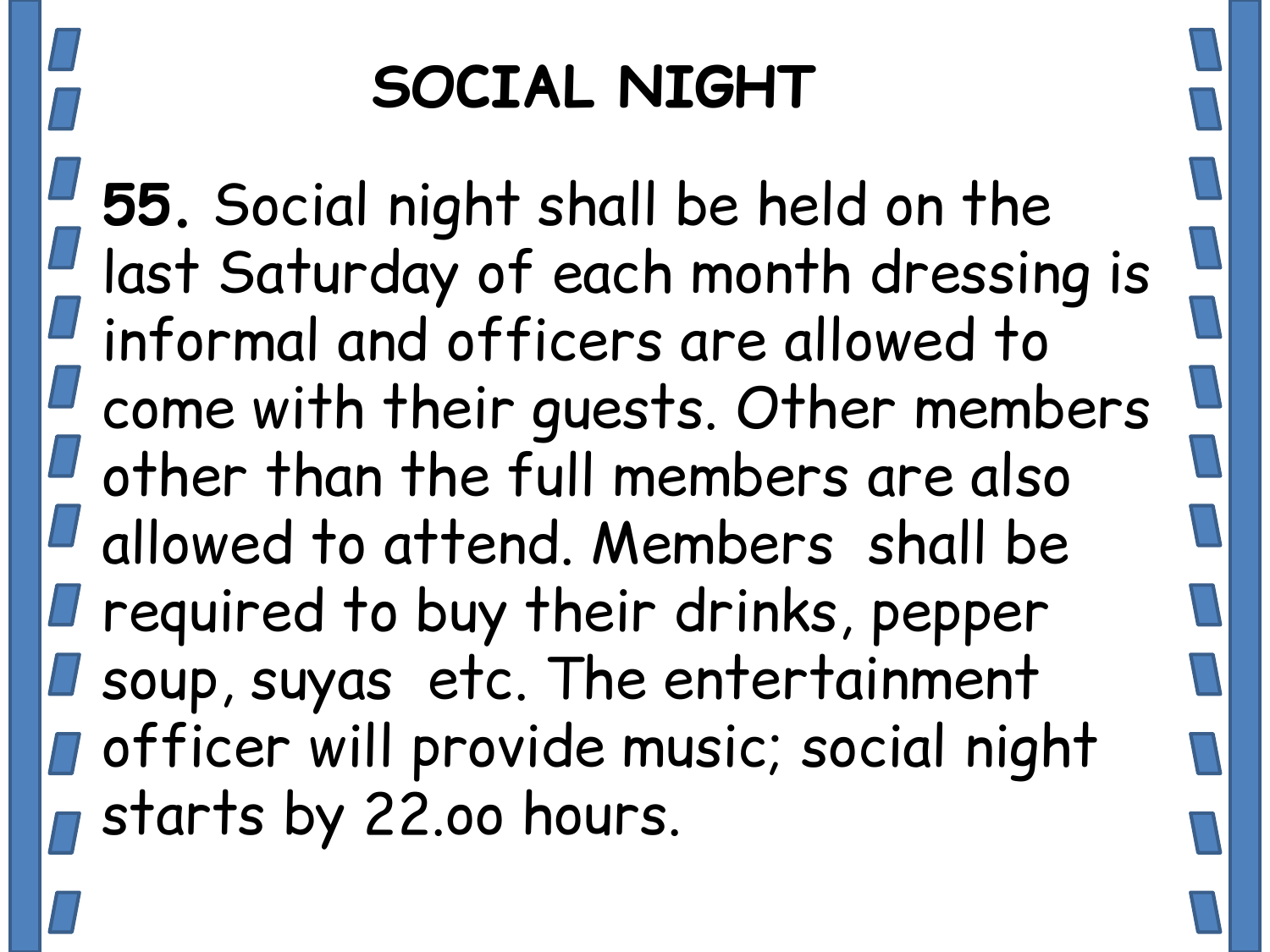

SOCIAL NIGHT

55. Social night shall be held on the last Saturday of each month dressing is informal and officers are allowed to come with their guests. Other members other than the full members are also allowed to attend. Members  shall be required to buy their drinks, pepper soup, suyas  etc. The entertainment officer will provide music; social night starts by 22.oo hours.